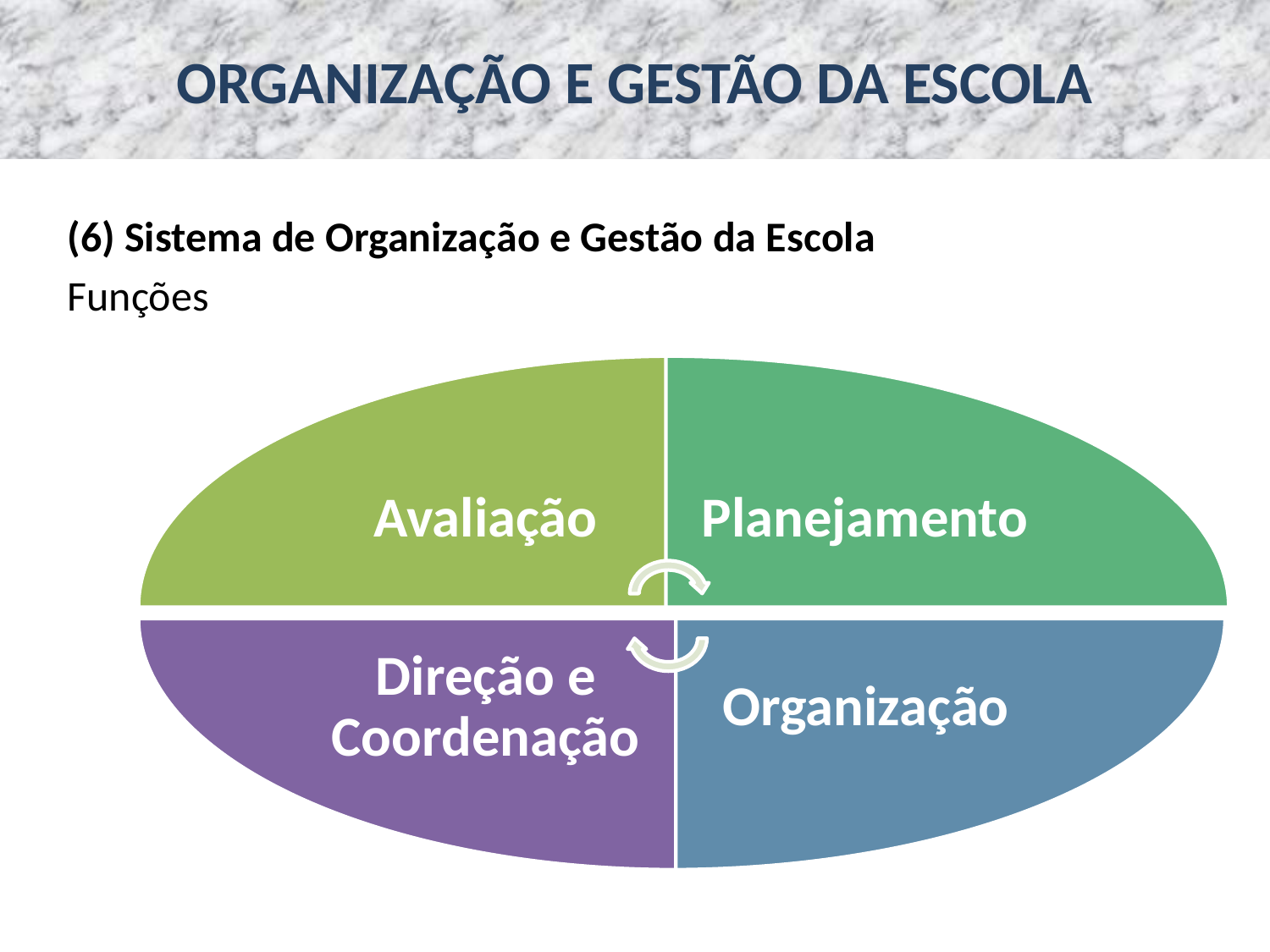

# ORGANIZAÇÃO E GESTÃO DA ESCOLA
(6) Sistema de Organização e Gestão da Escola
Funções

Avaliação
Planejamento
Organização
Direção e Coordenação